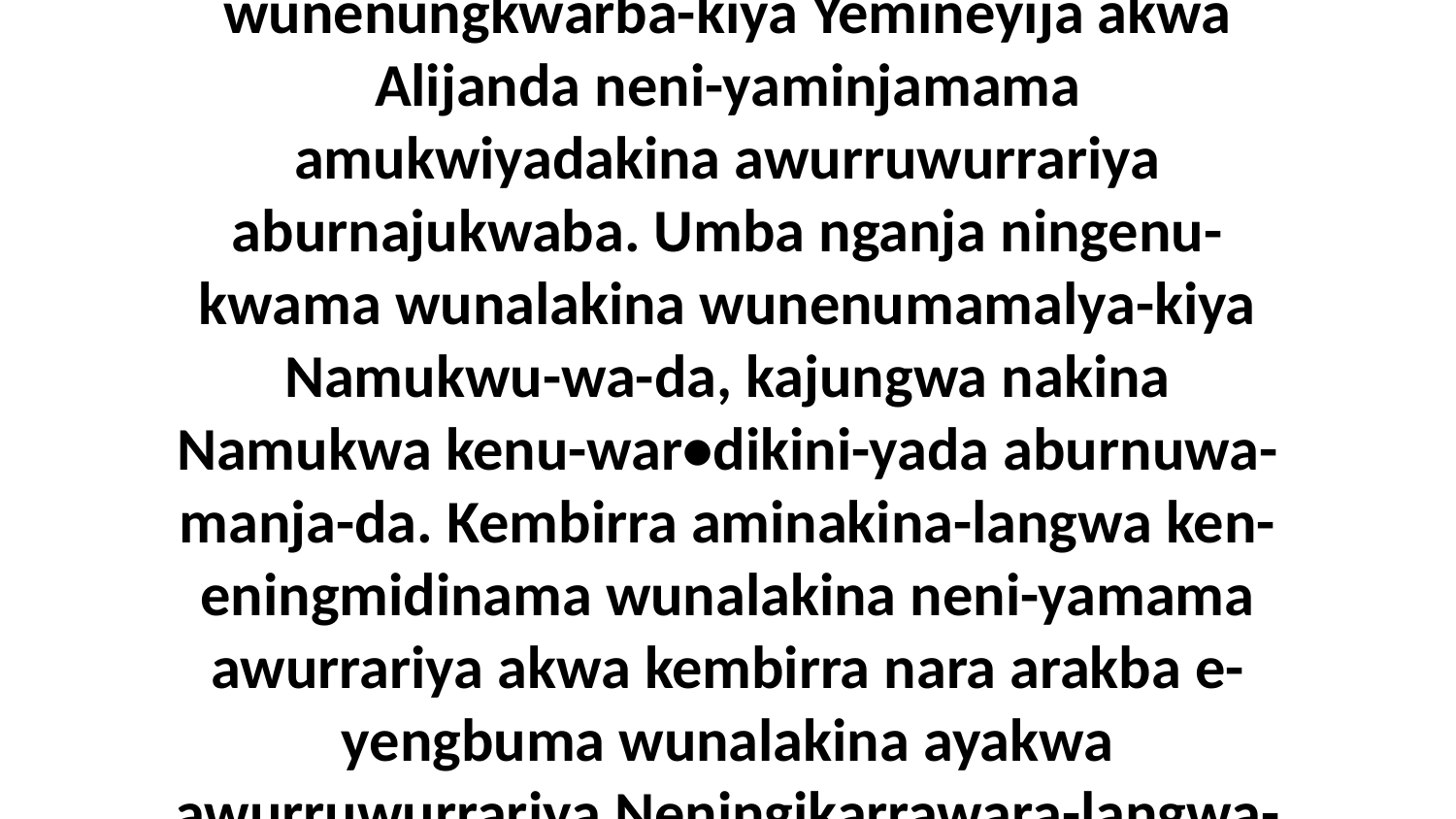

20 Aburnaja wunalakina wunambilyuma-kiya wunenungkwarba-kiya Yemineyija akwa Alijanda neni-yaminjamama amukwiyadakina awurruwurrariya aburnajukwaba. Umba nganja ningenu-kwama wunalakina wunenumamalya-kiya Namukwu-wa-da, kajungwa nakina Namukwa kenu-war•dikini-yada aburnuwa-manja-da. Kembirra aminakina-langwa ken-eningmidinama wunalakina neni-yamama awurrariya akwa kembirra nara arakba e-yengbuma wunalakina ayakwa awurruwurrariya Neningikarrawara-langwa-langwa-da.